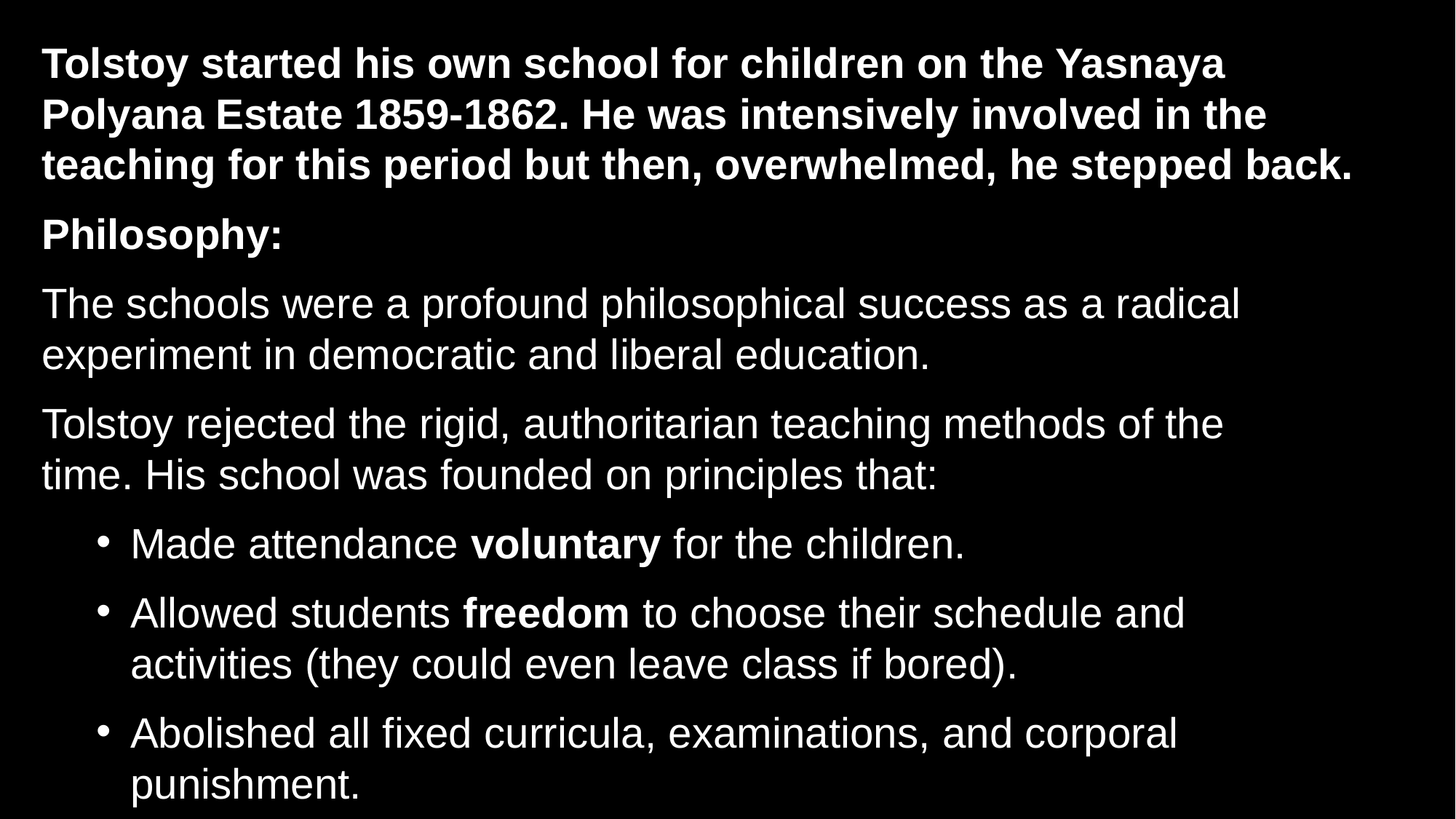

Tolstoy started his own school for children on the Yasnaya Polyana Estate 1859-1862. He was intensively involved in the teaching for this period but then, overwhelmed, he stepped back.
Philosophy:
The schools were a profound philosophical success as a radical experiment in democratic and liberal education.
Tolstoy rejected the rigid, authoritarian teaching methods of the time. His school was founded on principles that:
Made attendance voluntary for the children.
Allowed students freedom to choose their schedule and activities (they could even leave class if bored).
Abolished all fixed curricula, examinations, and corporal punishment.